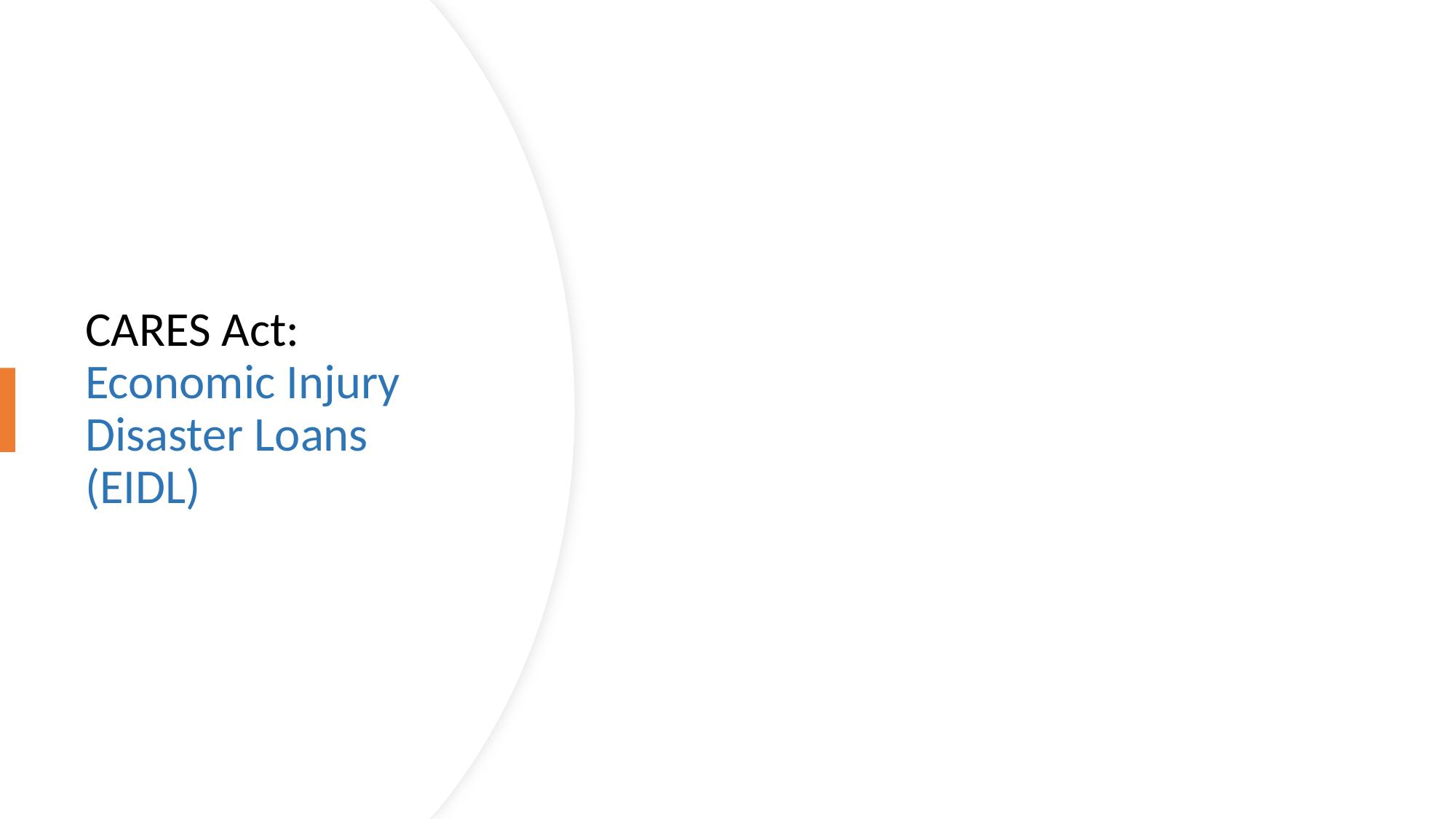

# CARES Act: Economic Injury Disaster Loans (EIDL)